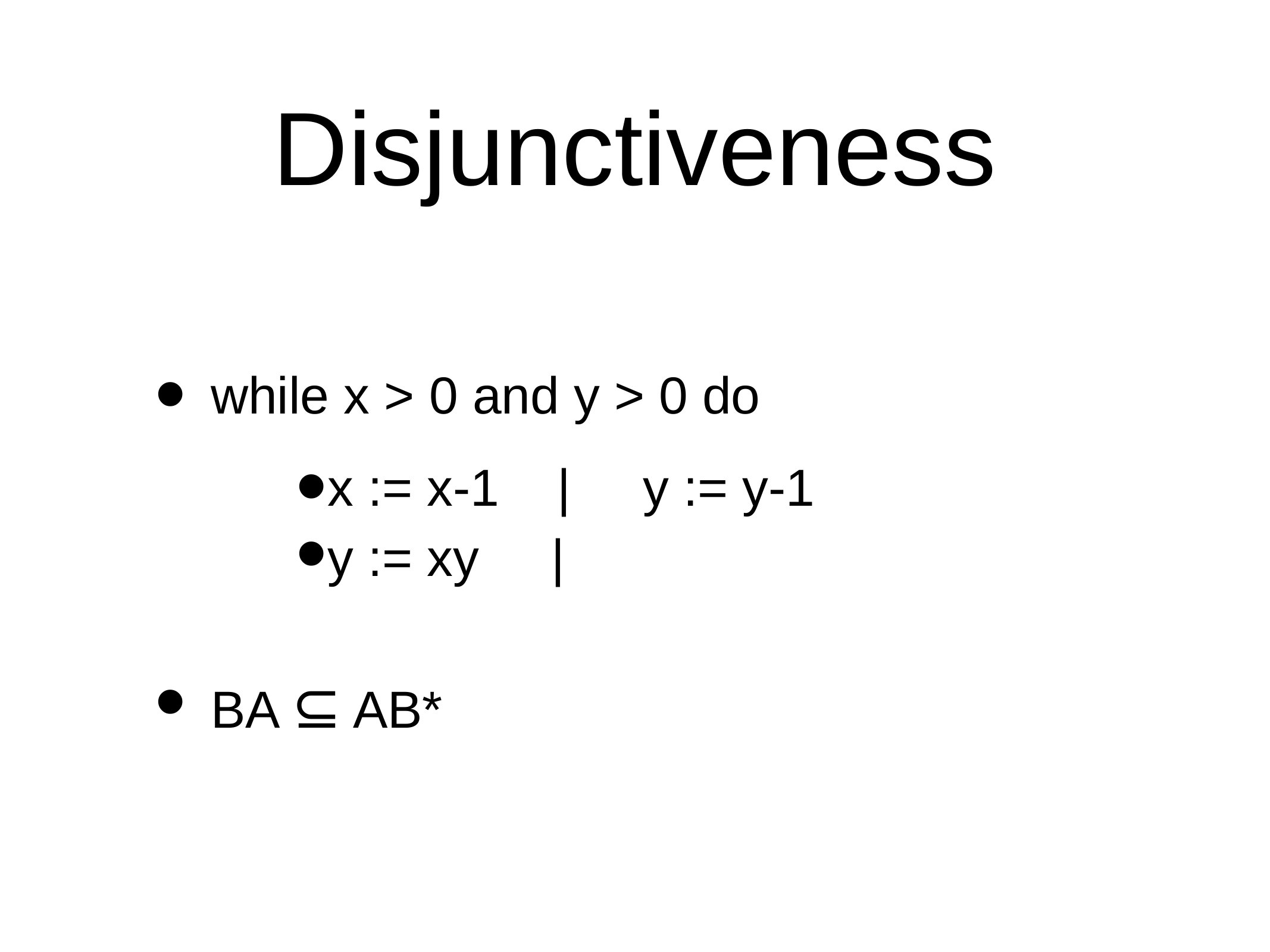

# Disjunctiveness
while x > 0 and y > 0 do
x := x-1    |     y := y-1
y := xy     |

BA ⊆ AB*